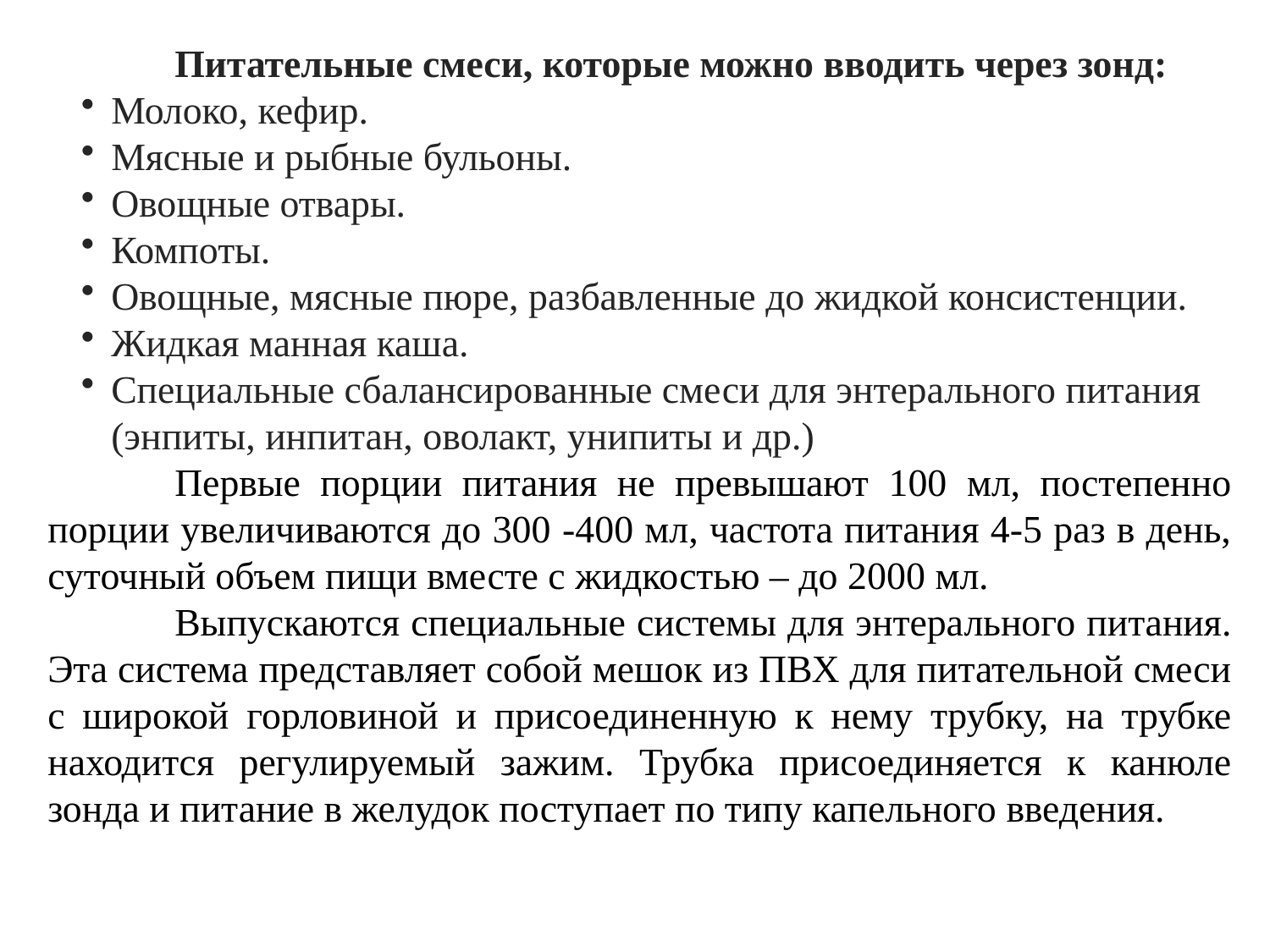

Питательные смеси, которые можно вводить через зонд:
Молоко, кефир.
Мясные и рыбные бульоны.
Овощные отвары.
Компоты.
Овощные, мясные пюре, разбавленные до жидкой консистенции.
Жидкая манная каша.
Специальные сбалансированные смеси для энтерального питания (энпиты, инпитан, оволакт, унипиты и др.)
	Первые порции питания не превышают 100 мл, постепенно порции увеличиваются до 300 -400 мл, частота питания 4-5 раз в день, суточный объем пищи вместе с жидкостью – до 2000 мл.
	Выпускаются специальные системы для энтерального питания. Эта система представляет собой мешок из ПВХ для питательной смеси с широкой горловиной и присоединенную к нему трубку, на трубке находится регулируемый зажим. Трубка присоединяется к канюле зонда и питание в желудок поступает по типу капельного введения.